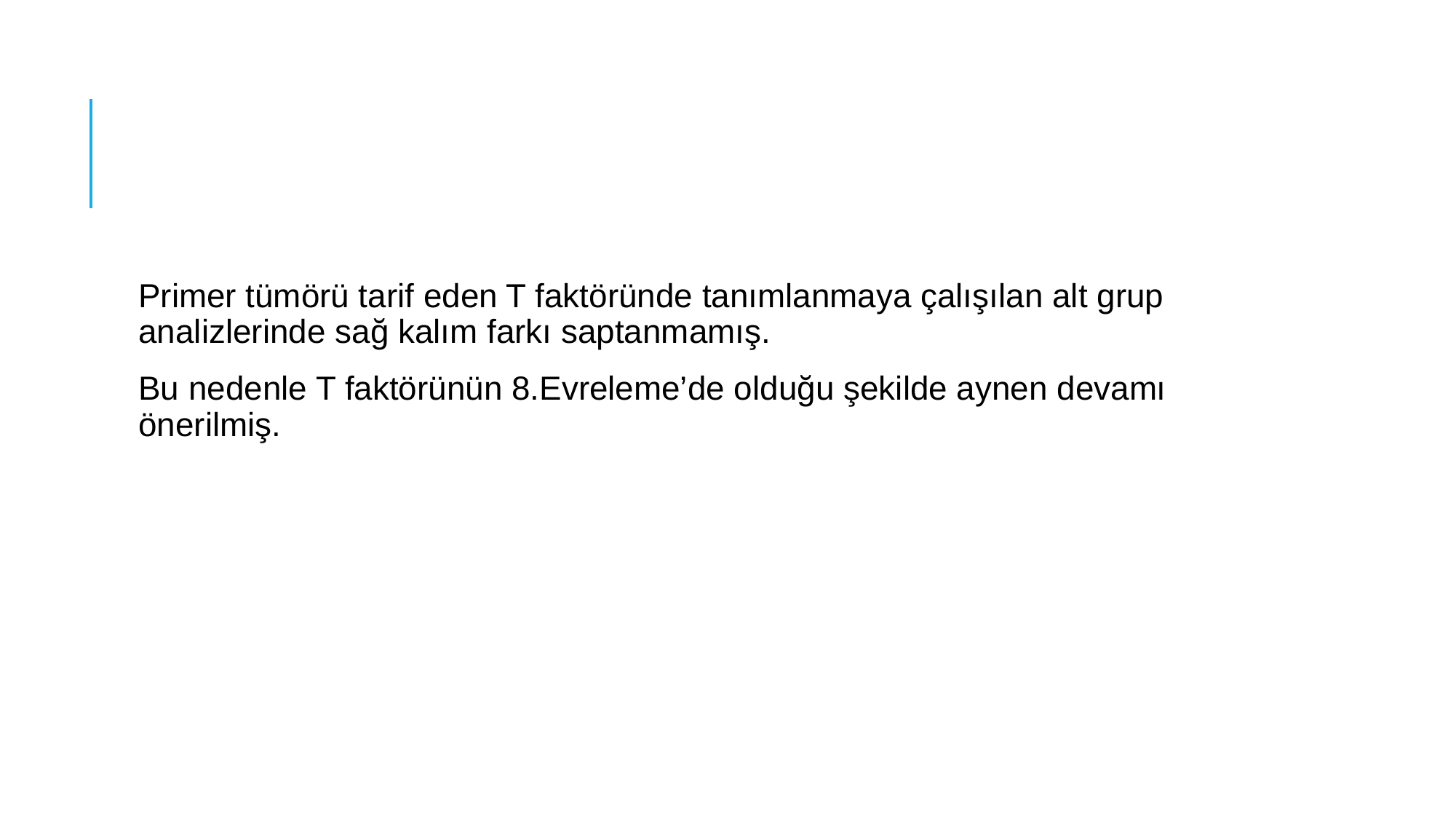

#
Primer tümörü tarif eden T faktöründe tanımlanmaya çalışılan alt grup analizlerinde sağ kalım farkı saptanmamış.
Bu nedenle T faktörünün 8.Evreleme’de olduğu şekilde aynen devamı önerilmiş.